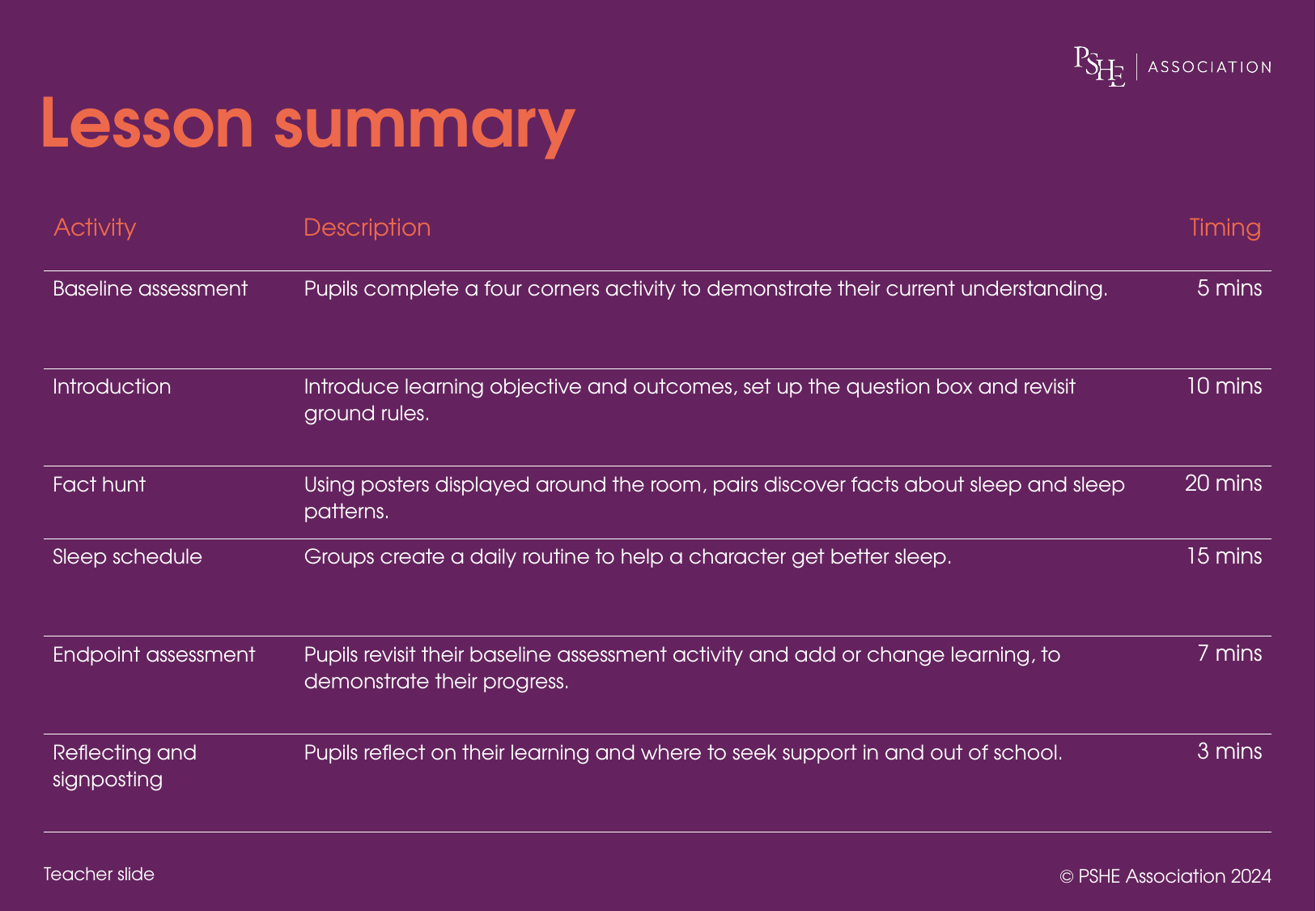

# Lesson summary
| Activity | Description | Timing |
| --- | --- | --- |
| Baseline assessment | Pupils complete a four corners activity to demonstrate their current understanding. | 5 mins |
| Introduction | Introduce learning objective and outcomes, set up the question box and revisit ground rules. | 10 mins |
| Fact hunt | Using posters displayed around the room, pairs discover facts about sleep and sleep patterns. | 20 mins |
| Sleep schedule | Groups create a daily routine to help a character get better sleep. | 15 mins |
| Endpoint assessment | Pupils revisit their baseline assessment activity and add or change learning, to demonstrate their progress. | 7 mins |
| Reflecting and signposting | Pupils reflect on their learning and where to seek support in and out of school. | 3 mins |
© PSHE Association 2024